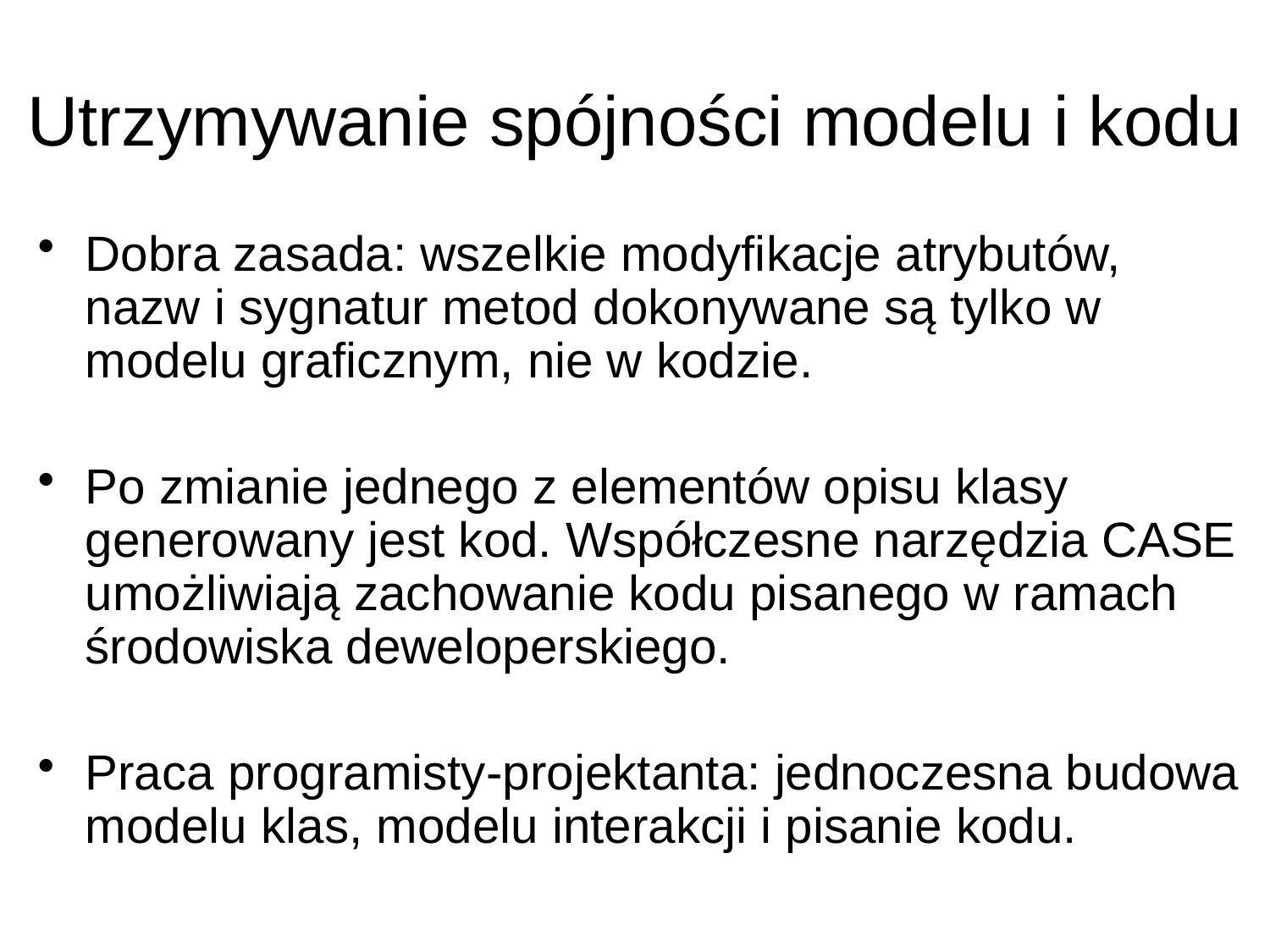

# Utrzymywanie spójności modelu i kodu
Dobra zasada: wszelkie modyfikacje atrybutów, nazw i sygnatur metod dokonywane są tylko w modelu graficznym, nie w kodzie.

Po zmianie jednego z elementów opisu klasy generowany jest kod. Współczesne narzędzia CASE umożliwiają zachowanie kodu pisanego w ramach środowiska deweloperskiego.

Praca programisty-projektanta: jednoczesna budowa modelu klas, modelu interakcji i pisanie kodu.